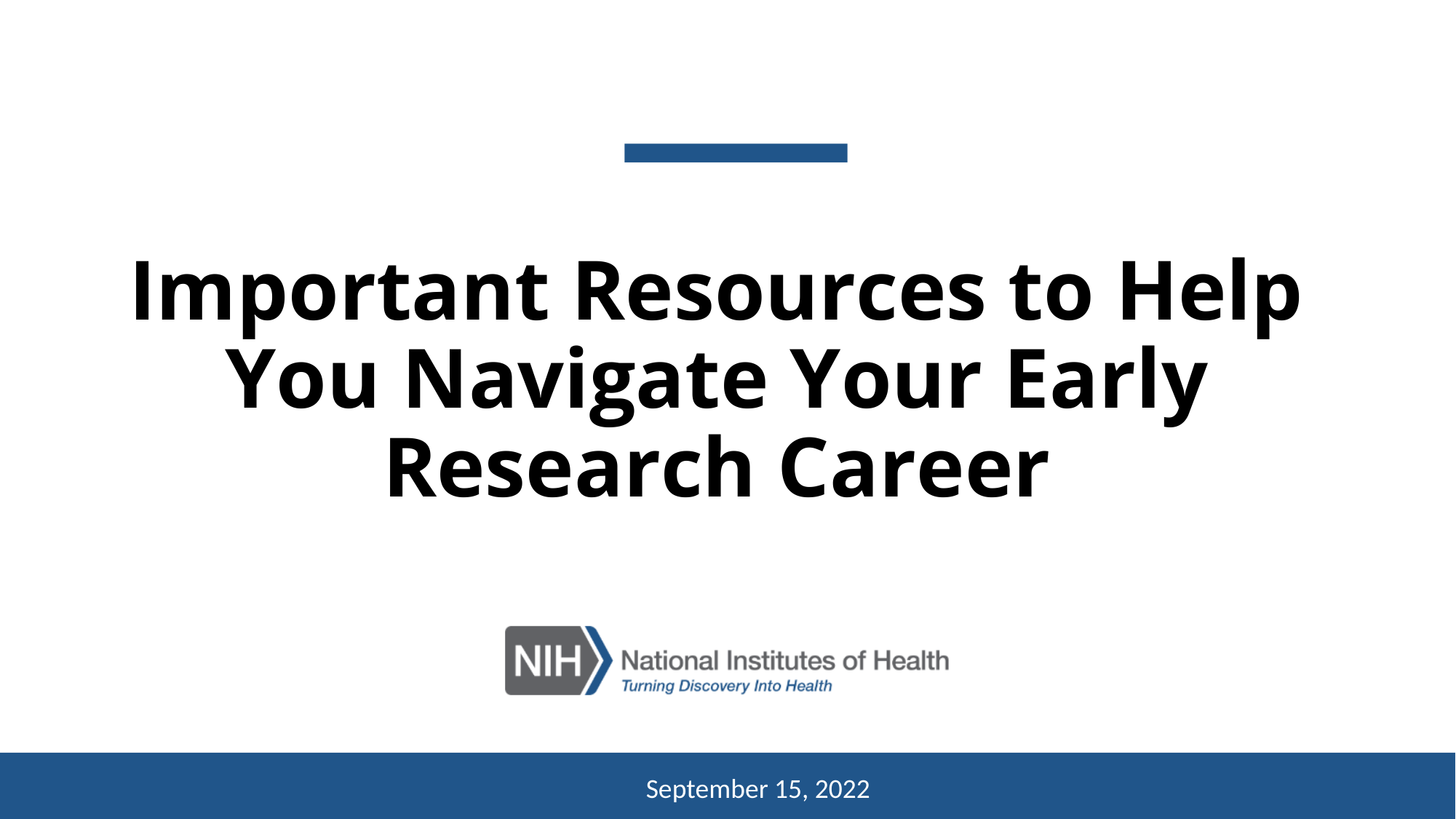

# Important Resources to Help You Navigate Your Early Research Career
September 15, 2022